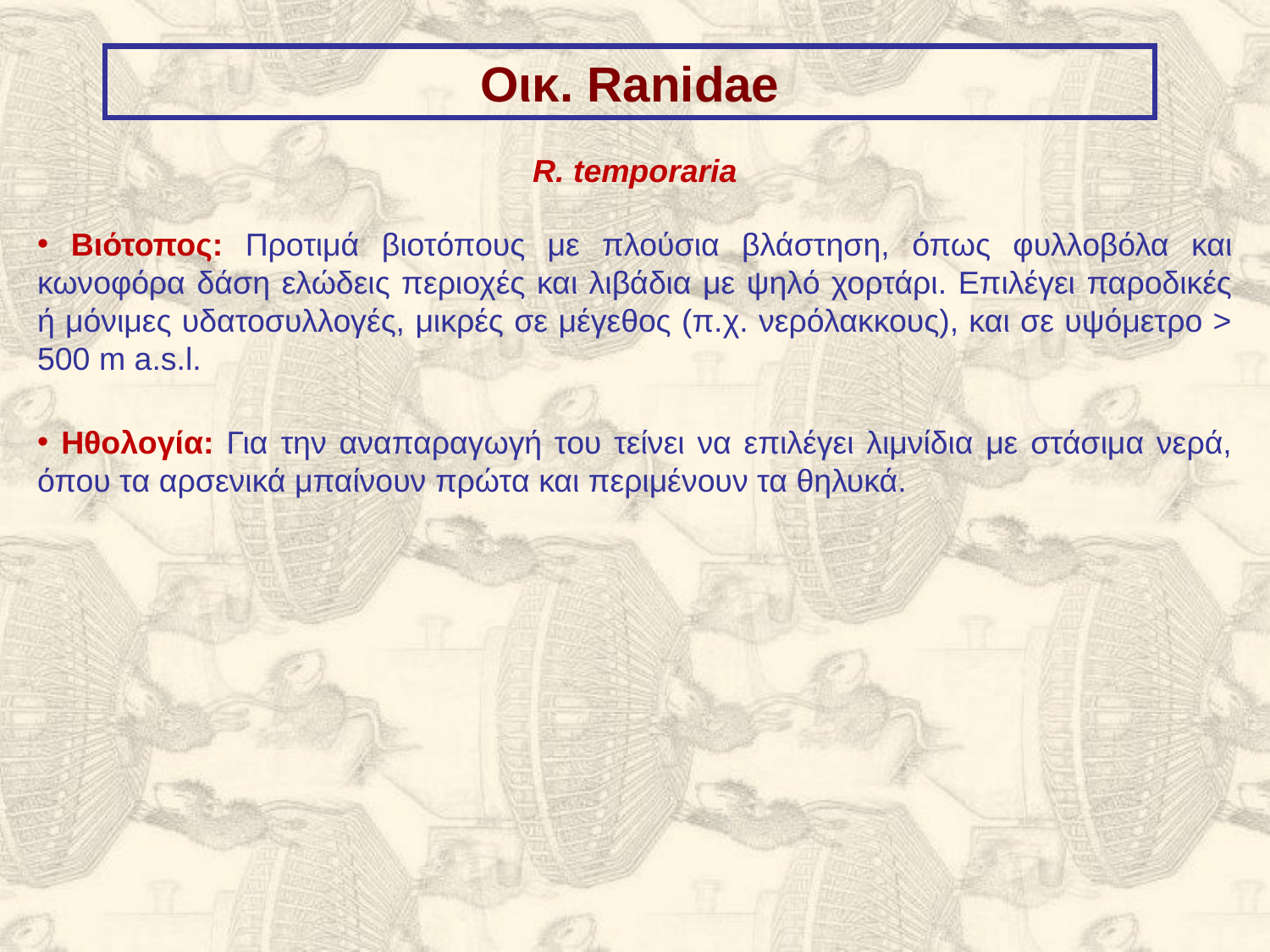

Οικ. Ranidae
R. temporaria
 Βιότοπος: Προτιμά βιοτόπους με πλούσια βλάστηση, όπως φυλλοβόλα και κωνοφόρα δάση ελώδεις περιοχές και λιβάδια με ψηλό χορτάρι. Επιλέγει παροδικές ή μόνιμες υδατοσυλλογές, μικρές σε μέγεθος (π.χ. νερόλακκους), και σε υψόμετρο > 500 m a.s.l.
 Ηθολογία: Για την αναπαραγωγή του τείνει να επιλέγει λιμνίδια με στάσιμα νερά, όπου τα αρσενικά μπαίνουν πρώτα και περιμένουν τα θηλυκά.